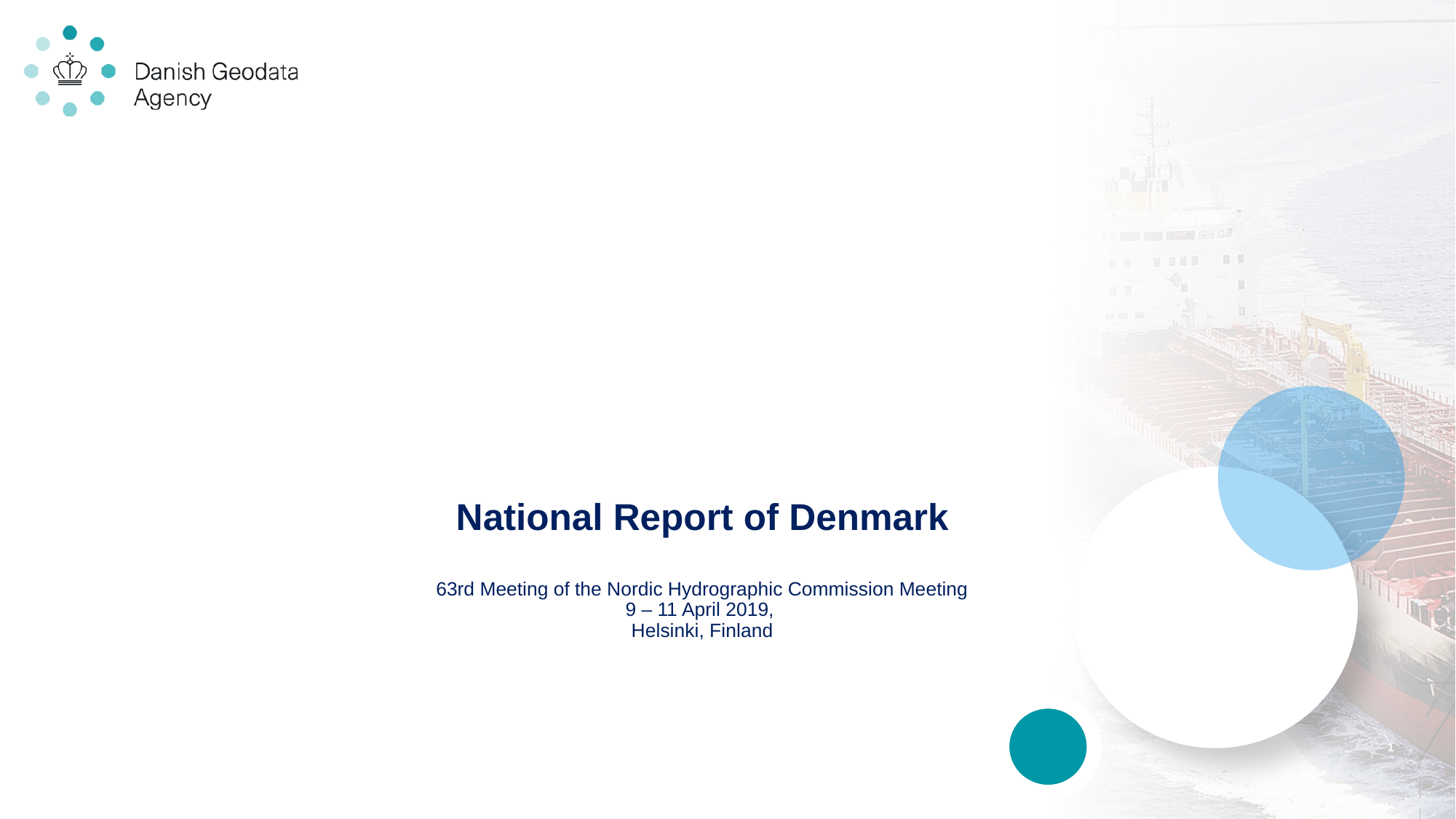

# National Report of Denmark 63rd Meeting of the Nordic Hydrographic Commission Meeting 9 – 11 April 2019, Helsinki, Finland